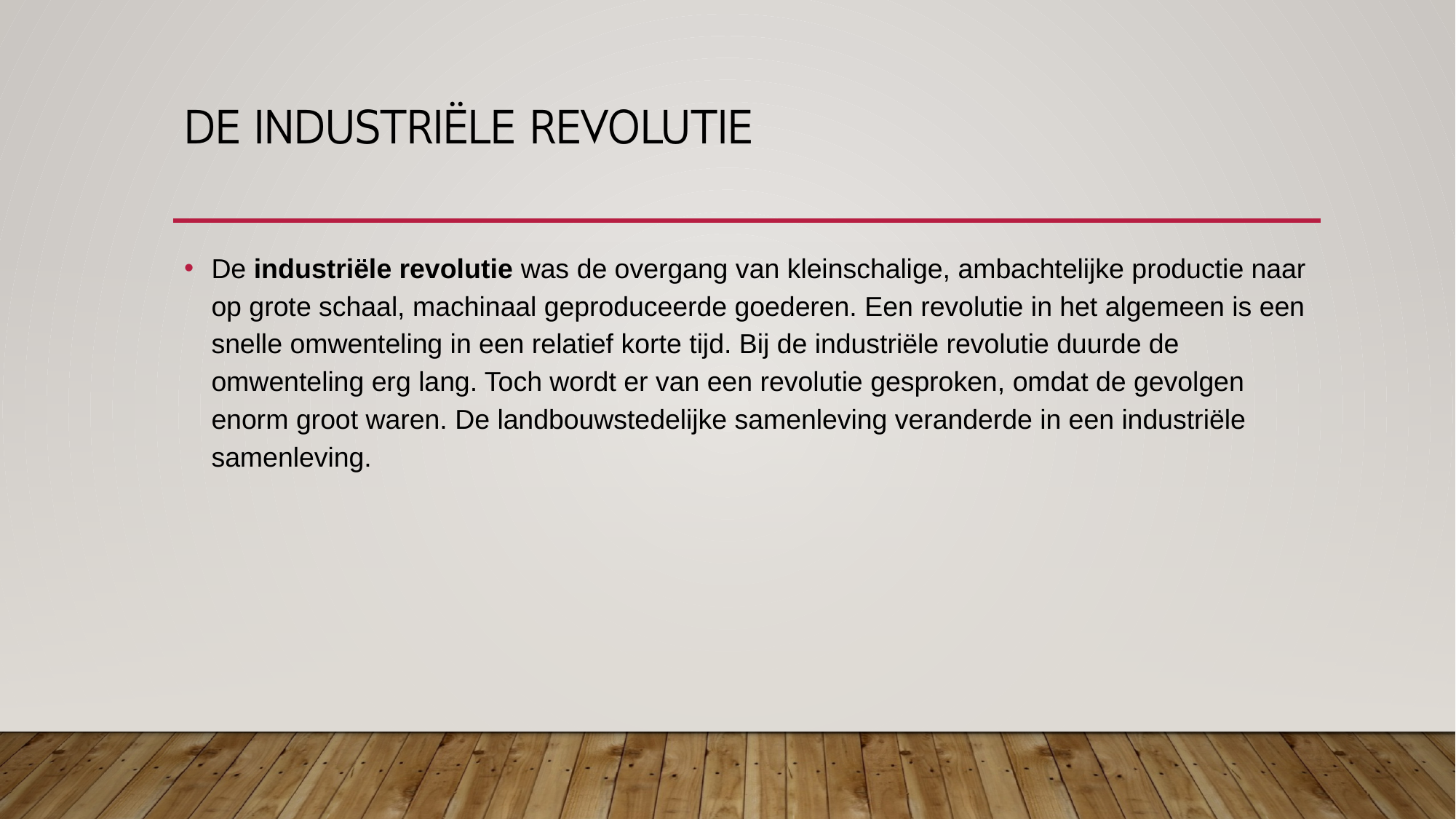

# De Industriële revolutie
De industriële revolutie was de overgang van kleinschalige, ambachtelijke productie naar op grote schaal, machinaal geproduceerde goederen. Een revolutie in het algemeen is een snelle omwenteling in een relatief korte tijd. Bij de industriële revolutie duurde de omwenteling erg lang. Toch wordt er van een revolutie gesproken, omdat de gevolgen enorm groot waren. De landbouwstedelijke samenleving veranderde in een industriële samenleving.